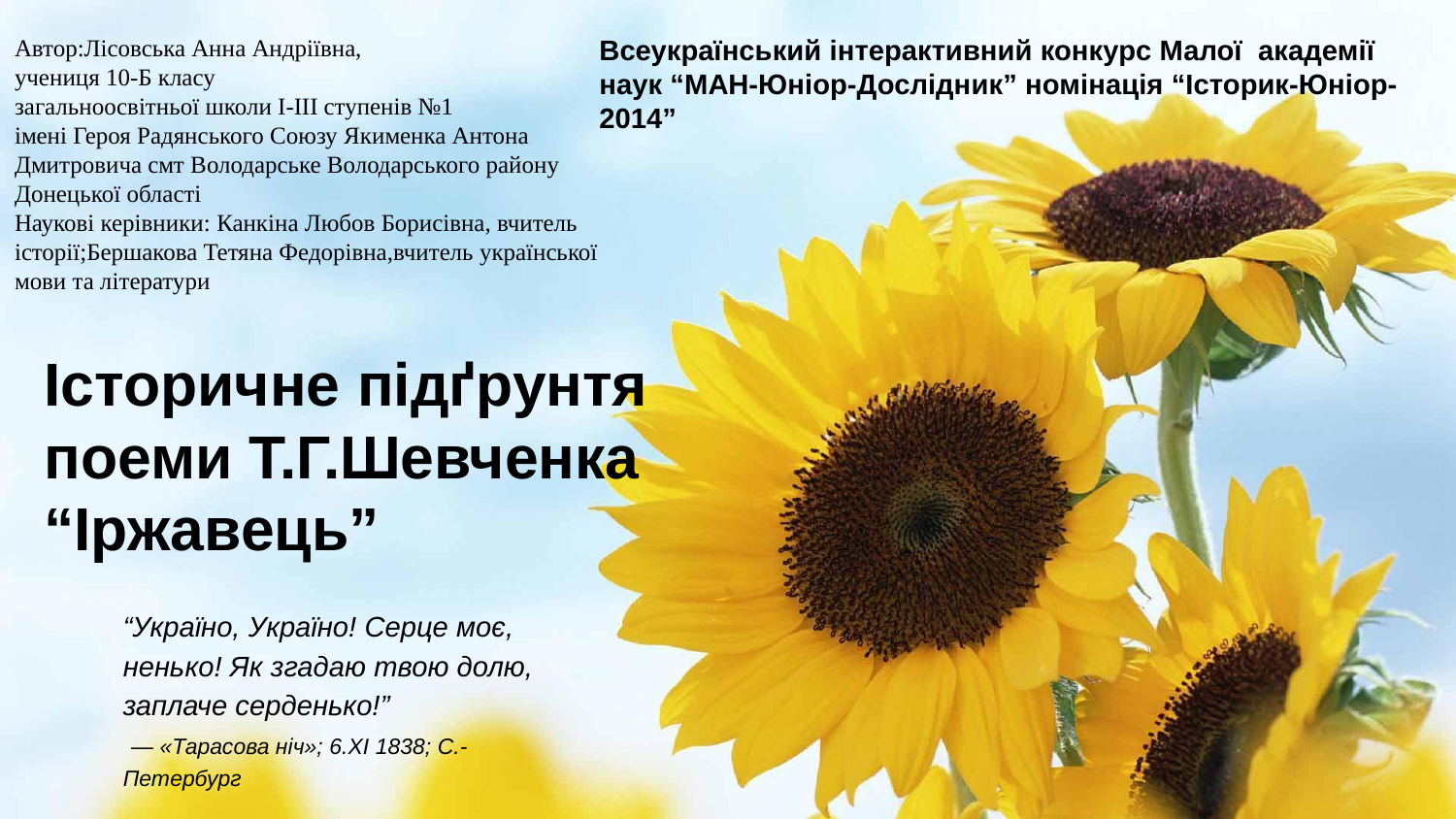

Автор:Лісовська Анна Андріївна,
учениця 10-Б класу
загальноосвітньої школи I-III ступенів №1
імені Героя Радянського Союзу Якименка Антона Дмитровича смт Володарське Володарського району
Донецької області
Наукові керівники: Канкіна Любов Борисівна, вчитель історії;Бершакова Тетяна Федорівна,вчитель української мови та літератури
Всеукраїнський інтерактивний конкурс Малої  академії  наук “МАН-Юніор-Дослідник” номінація “Історик-Юніор-2014”

Історичне підґрунтя поеми Т.Г.Шевченка
“Іржавець”
“Україно, Україно! Серце моє, ненько! Як згадаю твою долю, заплаче серденько!”
 — «Тарасова ніч»; 6.XI 1838; С.-Петербург